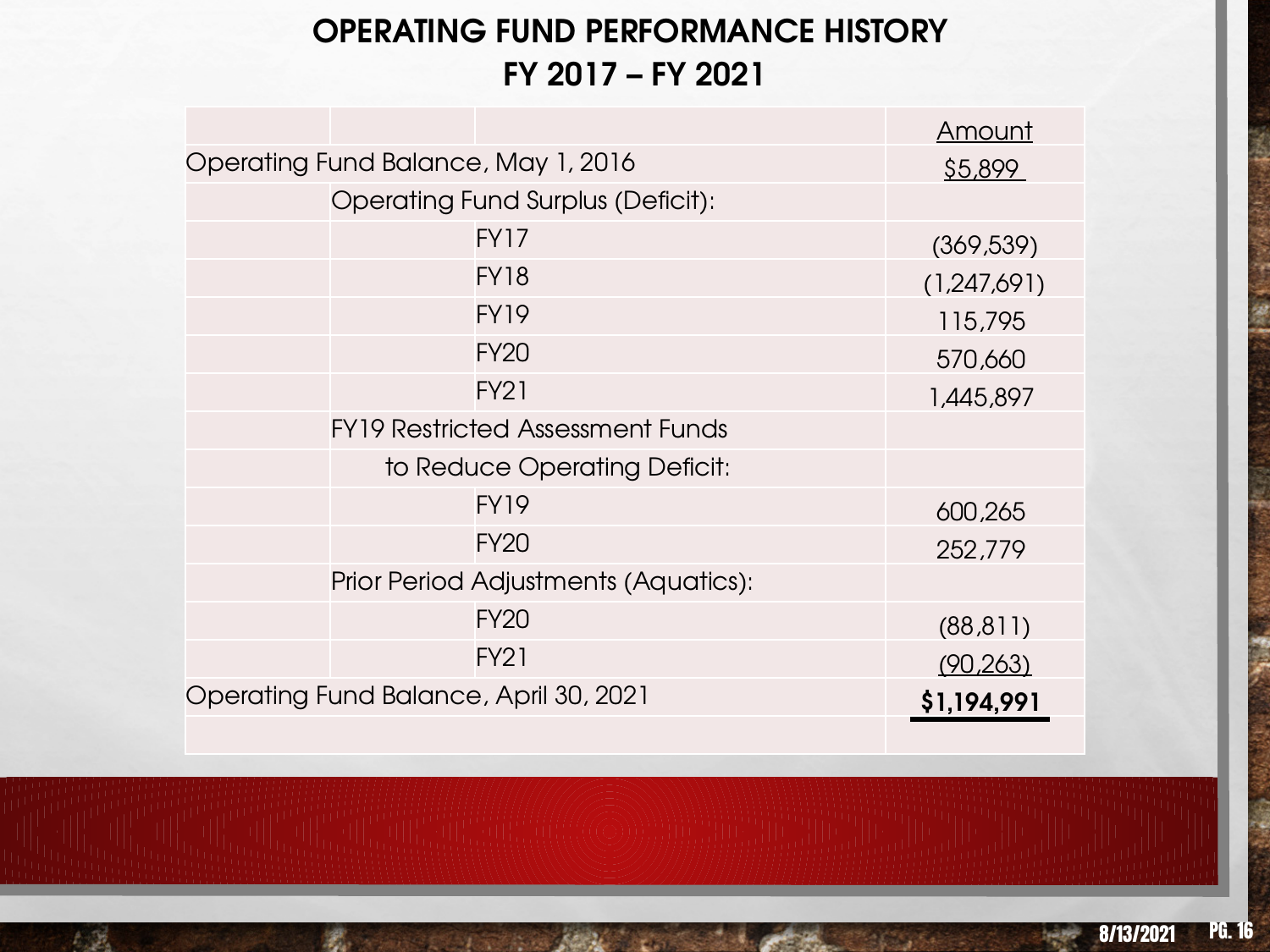

| OPERATING FUND PERFORMANCE HISTORY |
| --- |
| FY 2017 – FY 2021 |
|  |  |  | Amount |
| --- | --- | --- | --- |
| Operating Fund Balance, May 1, 2016 |  |  | $5,899 |
|  | Operating Fund Surplus (Deficit): |  |  |
|  |  | FY17 | (369,539) |
|  |  | FY18 | (1,247,691) |
|  |  | FY19 | 115,795 |
|  |  | FY20 | 570,660 |
|  |  | FY21 | 1,445,897 |
|  | FY19 Restricted Assessment Funds |  |  |
|  | to Reduce Operating Deficit: |  |  |
|  |  | FY19 | 600,265 |
|  |  | FY20 | 252,779 |
|  | Prior Period Adjustments (Aquatics): |  |  |
|  |  | FY20 | (88,811) |
|  |  | FY21 | (90,263) |
| Operating Fund Balance, April 30, 2021 |  |  | $1,194,991 |
|  |  |  |  |
Pg. 16
8/13/2021